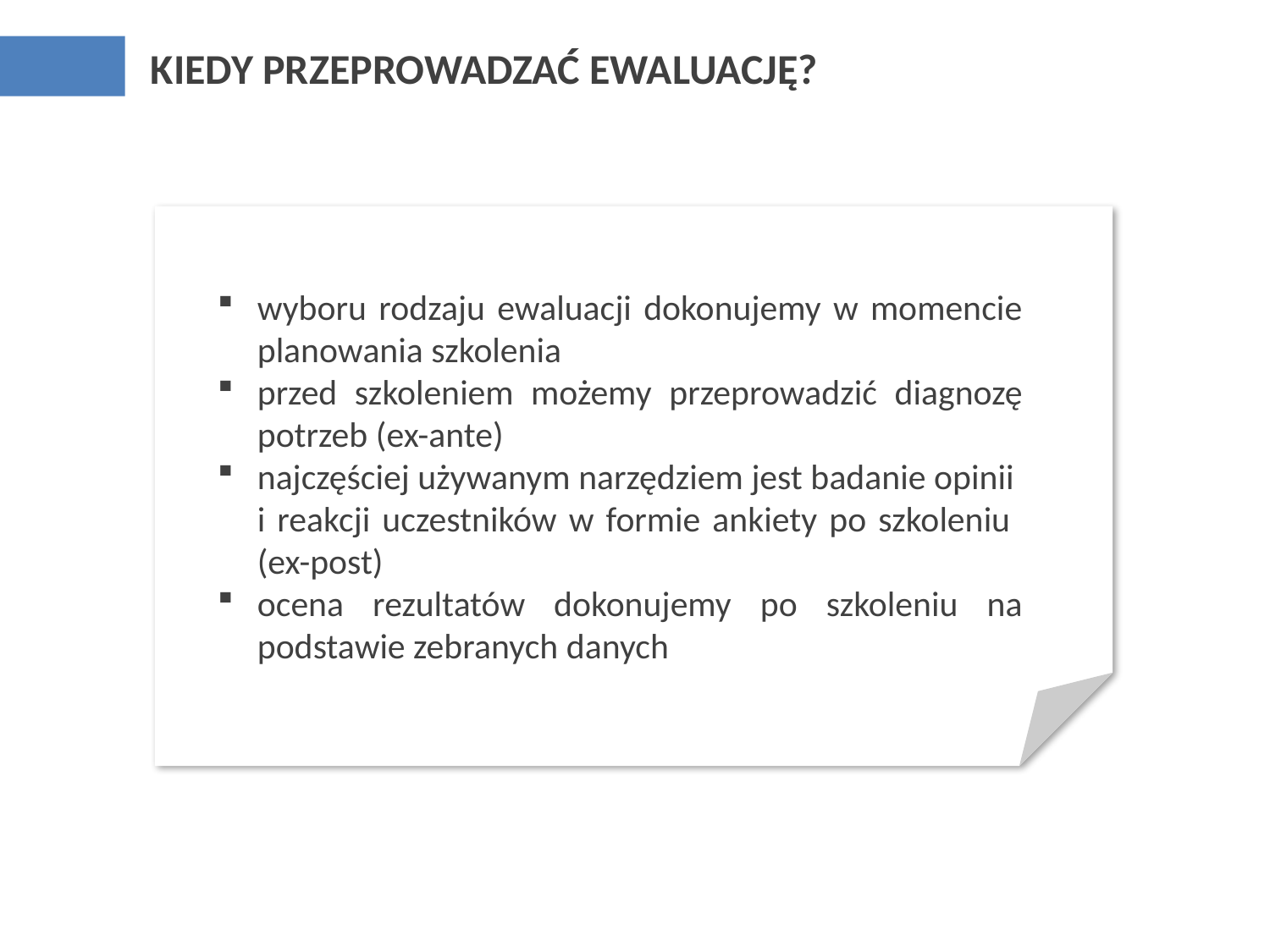

KIEDY PRZEPROWADZAĆ EWALUACJĘ?

wyboru rodzaju ewaluacji dokonujemy w momencie planowania szkolenia
przed szkoleniem możemy przeprowadzić diagnozę potrzeb (ex-ante)
najczęściej używanym narzędziem jest badanie opinii
i reakcji uczestników w formie ankiety po szkoleniu
(ex-post)
ocena rezultatów dokonujemy po szkoleniu na podstawie zebranych danych